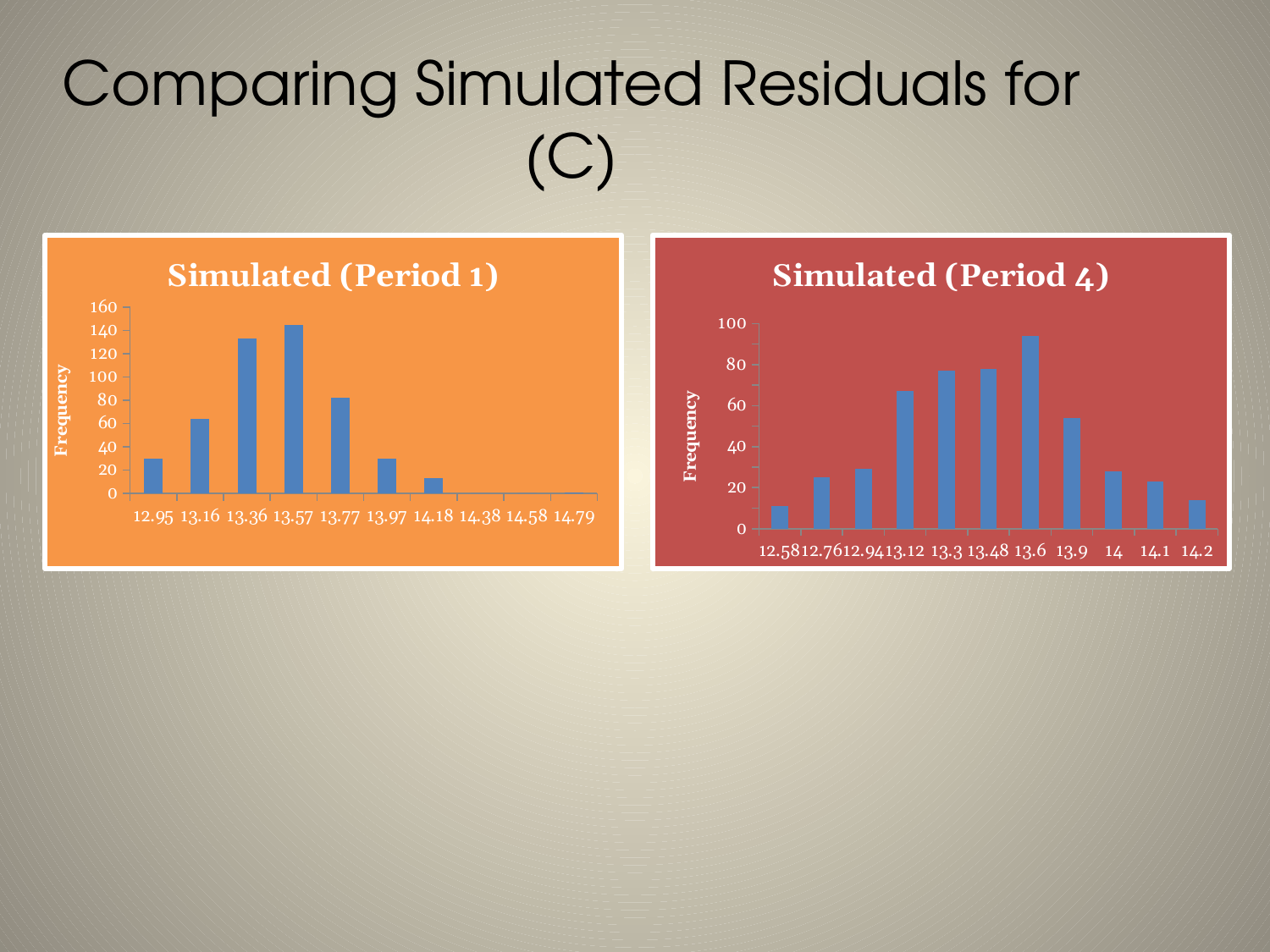

Comparing Simulated Residuals for (C)

### Chart: Simulated (Period 1)

| Category |  |
|---|---|
| 12.950000000000001 | 30.0 |
| 13.16 | 64.0 |
| 13.360000000000001 | 133.0 |
| 13.57 | 145.0 |
| 13.77 | 82.0 |
| 13.97 | 30.0 |
| 14.18 | 13.0 |
| 14.38 | 0.0 |
| 14.58 | 0.0 |
| 14.79 | 1.0 |

### Chart: Simulated (Period 4)

| Category |  |
|---|---|
| 12.58 | 11.0 |
| 12.76 | 25.0 |
| 12.94 | 29.0 |
| 13.12 | 67.0 |
| 13.3 | 77.0 |
| 13.48 | 78.0 |
| 13.6 | 94.0 |
| 13.9 | 54.0 |
| 14 | 28.0 |
| 14.1 | 23.0 |
| 14.2 | 14.0 |